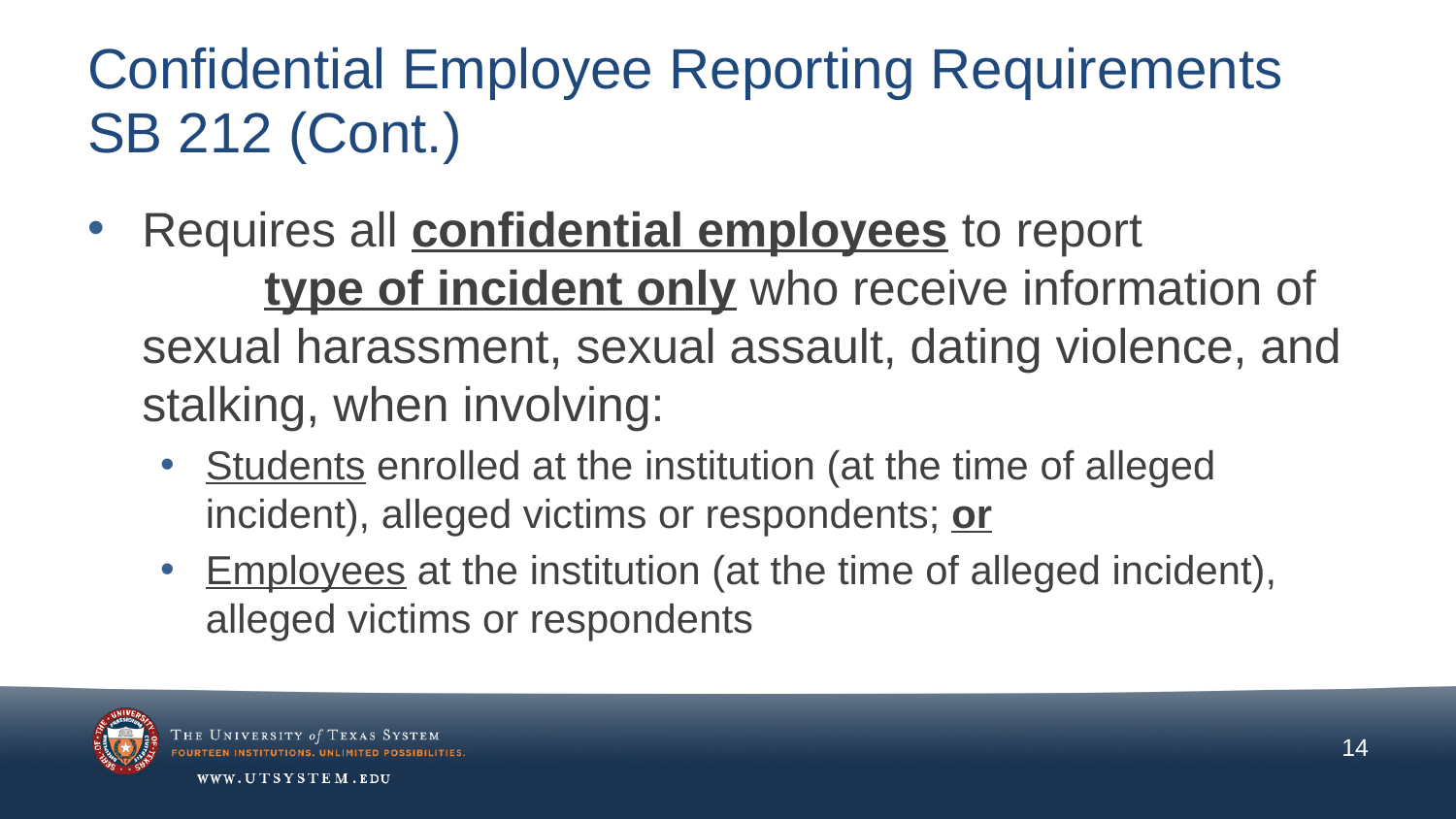

# Confidential Employee Reporting Requirements SB 212 (Cont.)
Requires all confidential employees to report                         type of incident only who receive information of sexual harassment, sexual assault, dating violence, and stalking, when involving:
Students enrolled at the institution (at the time of alleged incident), alleged victims or respondents; or
Employees at the institution (at the time of alleged incident), alleged victims or respondents
14